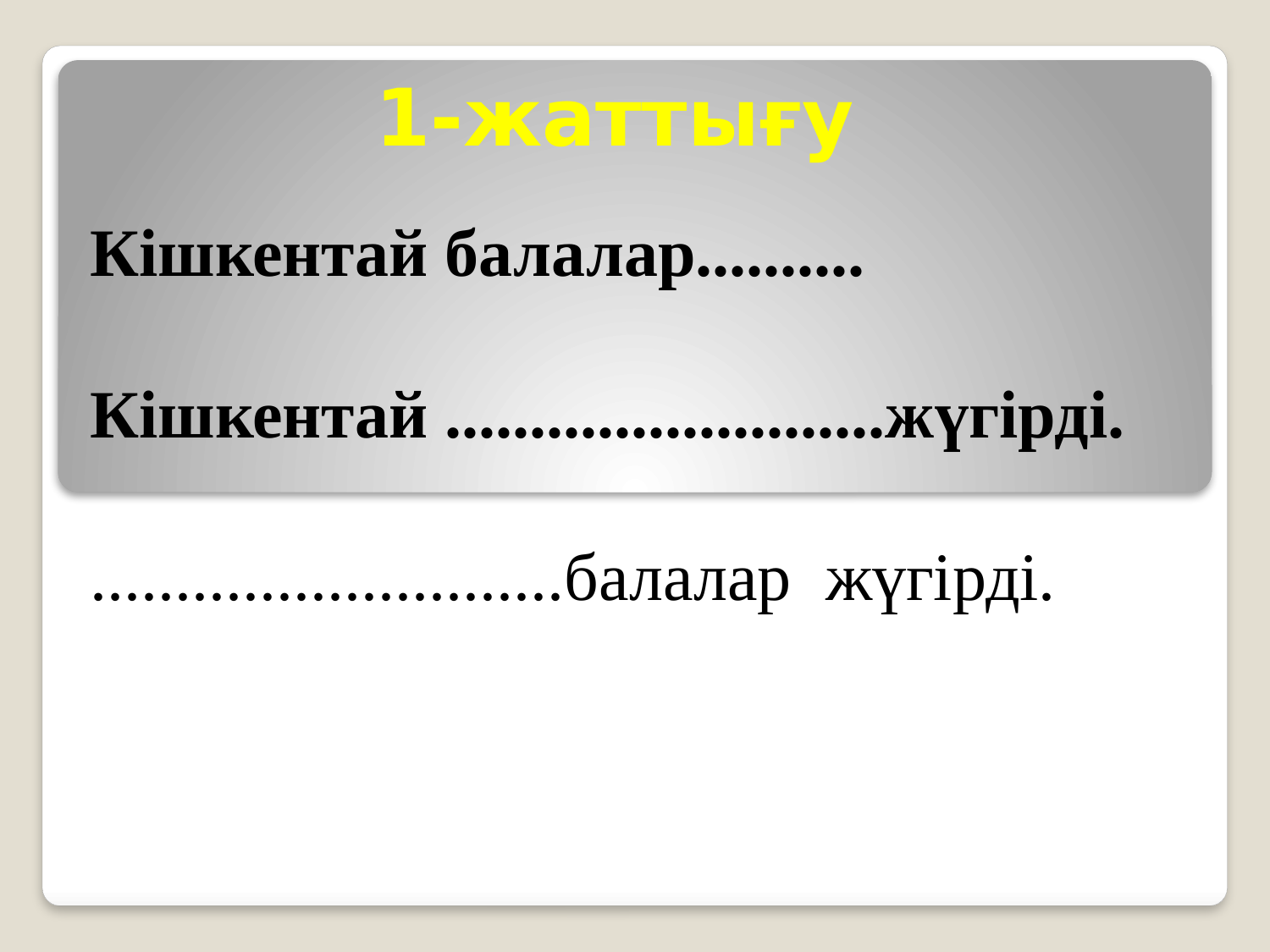

# 1-жаттығу
Кішкентай балалар..........

Кішкентай ..........................жүгірді.

............................балалар  жүгірді.